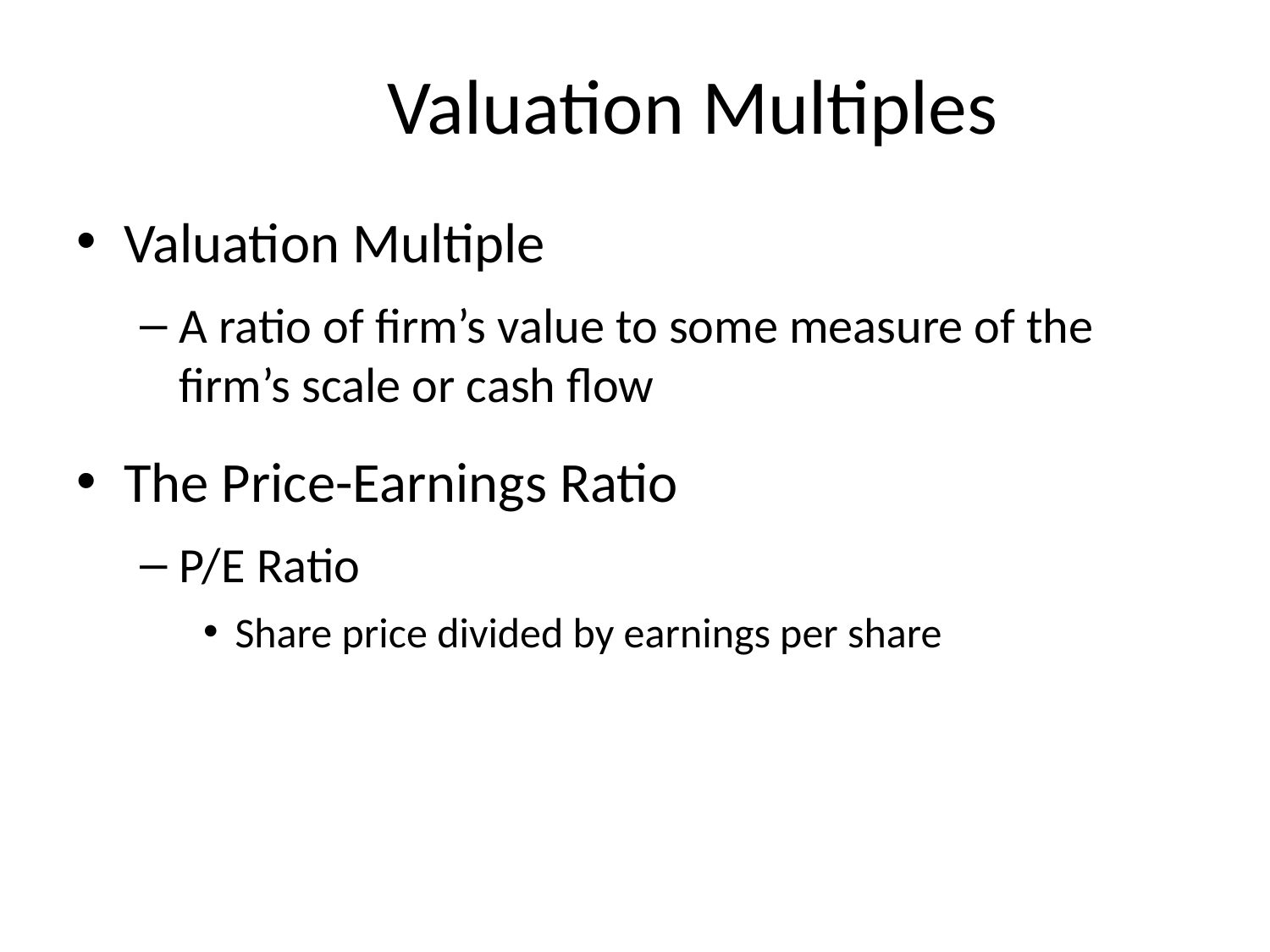

# Valuation Multiples
Valuation Multiple
A ratio of firm’s value to some measure of the firm’s scale or cash flow
The Price-Earnings Ratio
P/E Ratio
Share price divided by earnings per share